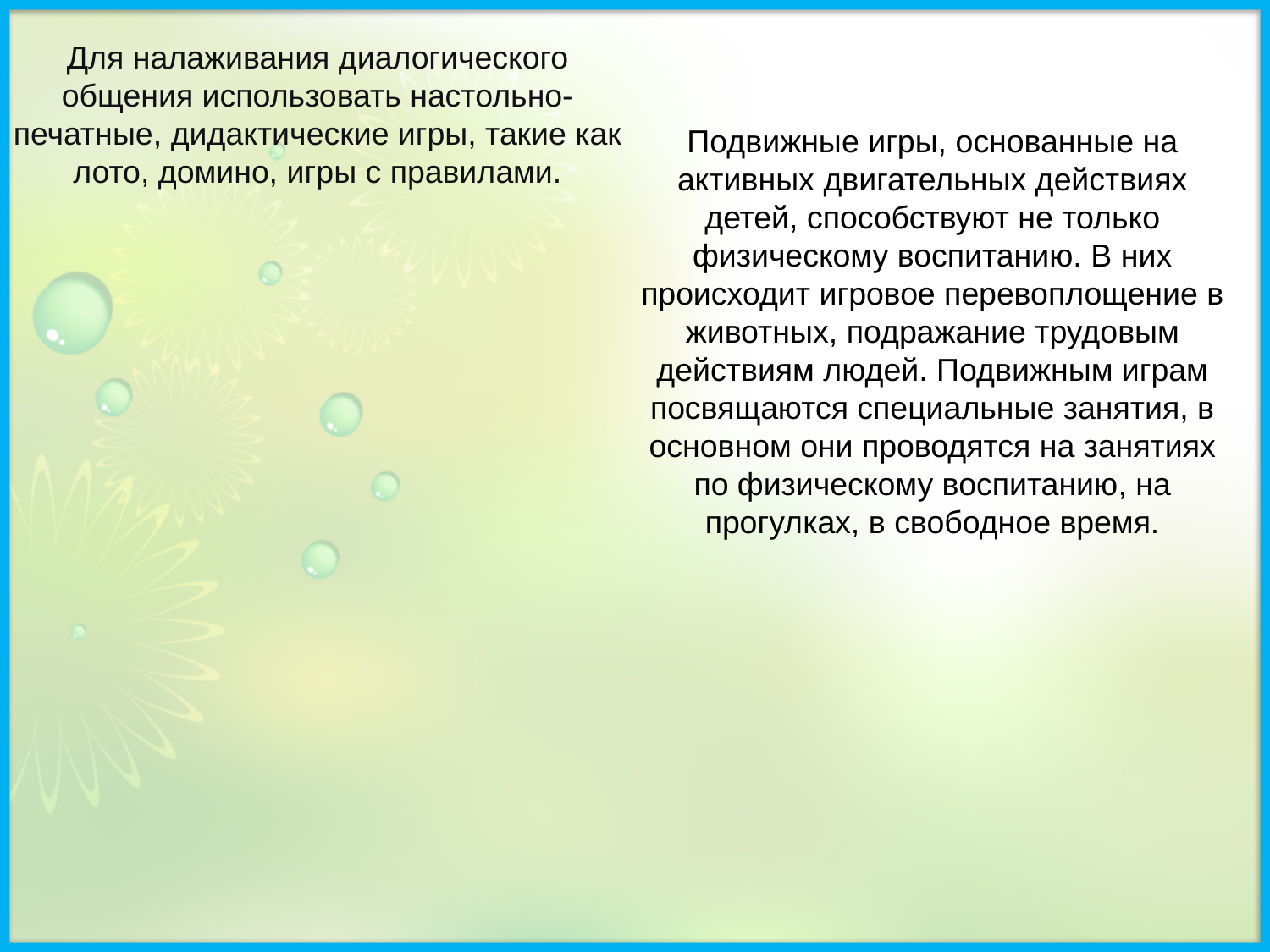

Для налаживания диалогического общения использовать настольно- печатные, дидактические игры, такие как лото, домино, игры с правилами.
Подвижные игры, основанные на активных двигательных действиях детей, способствуют не только физическому воспитанию. В них происходит игровое перевоплощение в животных, подражание трудовым действиям людей. Подвижным играм посвящаются специальные занятия, в основном они проводятся на занятиях по физическому воспитанию, на прогулках, в свободное время.